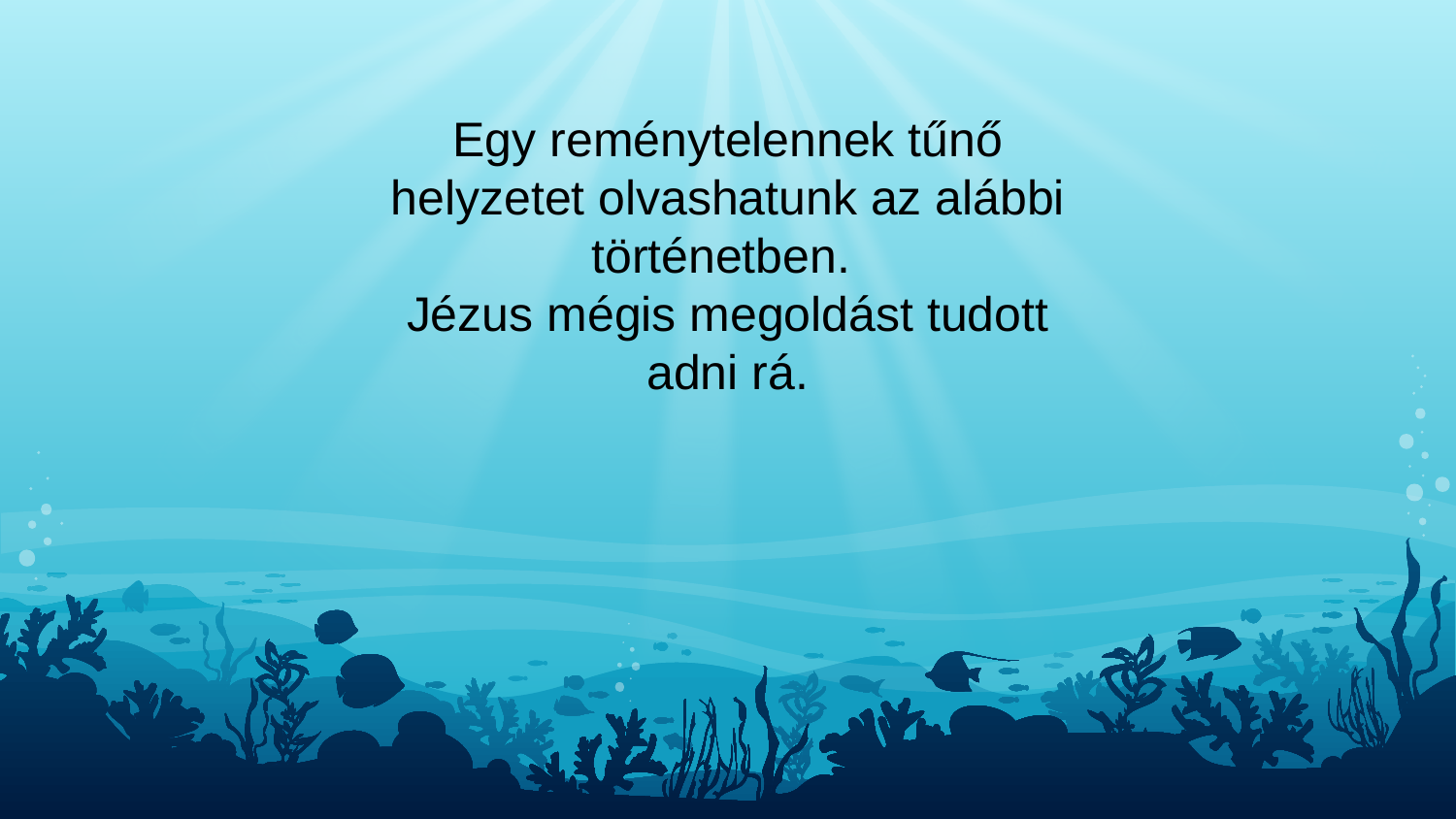

Egy reménytelennek tűnő helyzetet olvashatunk az alábbi történetben.
Jézus mégis megoldást tudott adni rá.